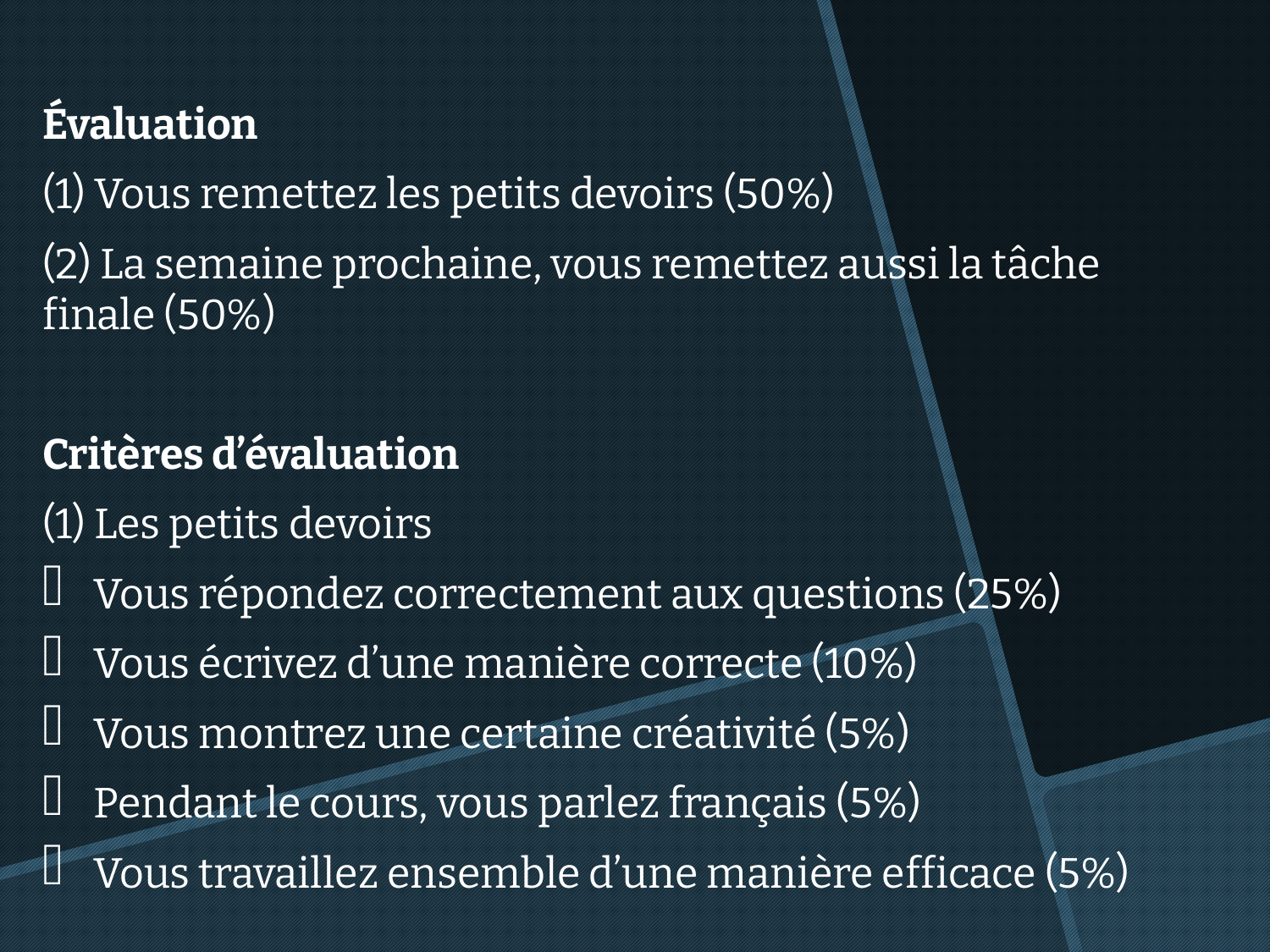

Évaluation
(1) Vous remettez les petits devoirs (50%)
(2) La semaine prochaine, vous remettez aussi la tâche finale (50%)

Critères d’évaluation
(1) Les petits devoirs
Vous répondez correctement aux questions (25%)
Vous écrivez d’une manière correcte (10%)
Vous montrez une certaine créativité (5%)
Pendant le cours, vous parlez français (5%)
Vous travaillez ensemble d’une manière efficace (5%)